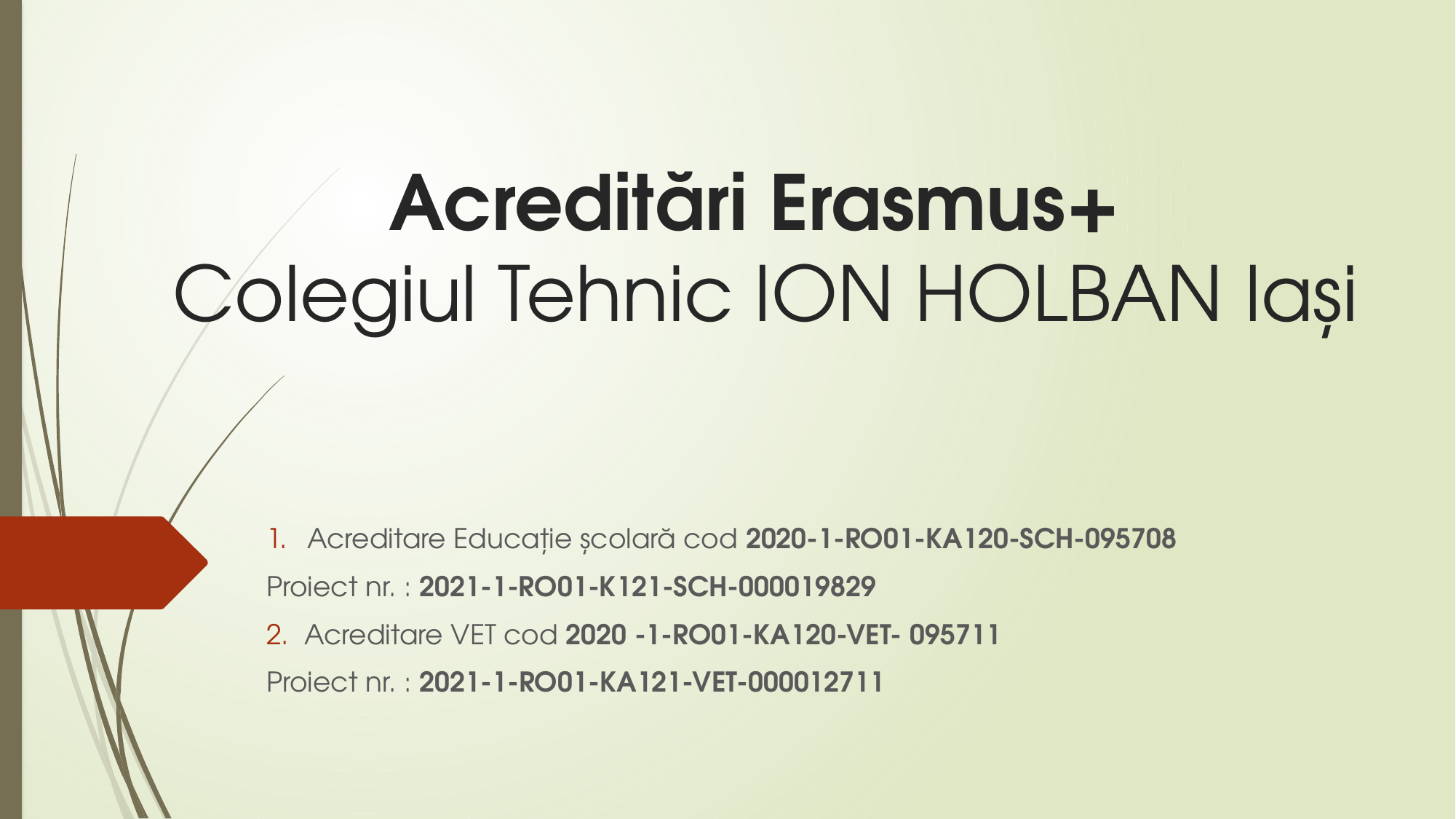

# Acreditări Erasmus+ Colegiul Tehnic ION HOLBAN Iași
Acreditare Educație școlară cod 2020-1-RO01-KA120-SCH-095708
Proiect nr. : 2021-1-RO01-K121-SCH-000019829
2.  Acreditare VET cod 2020 -1-RO01-KA120-VET- 095711
Proiect nr. : 2021-1-RO01-KA121-VET-000012711